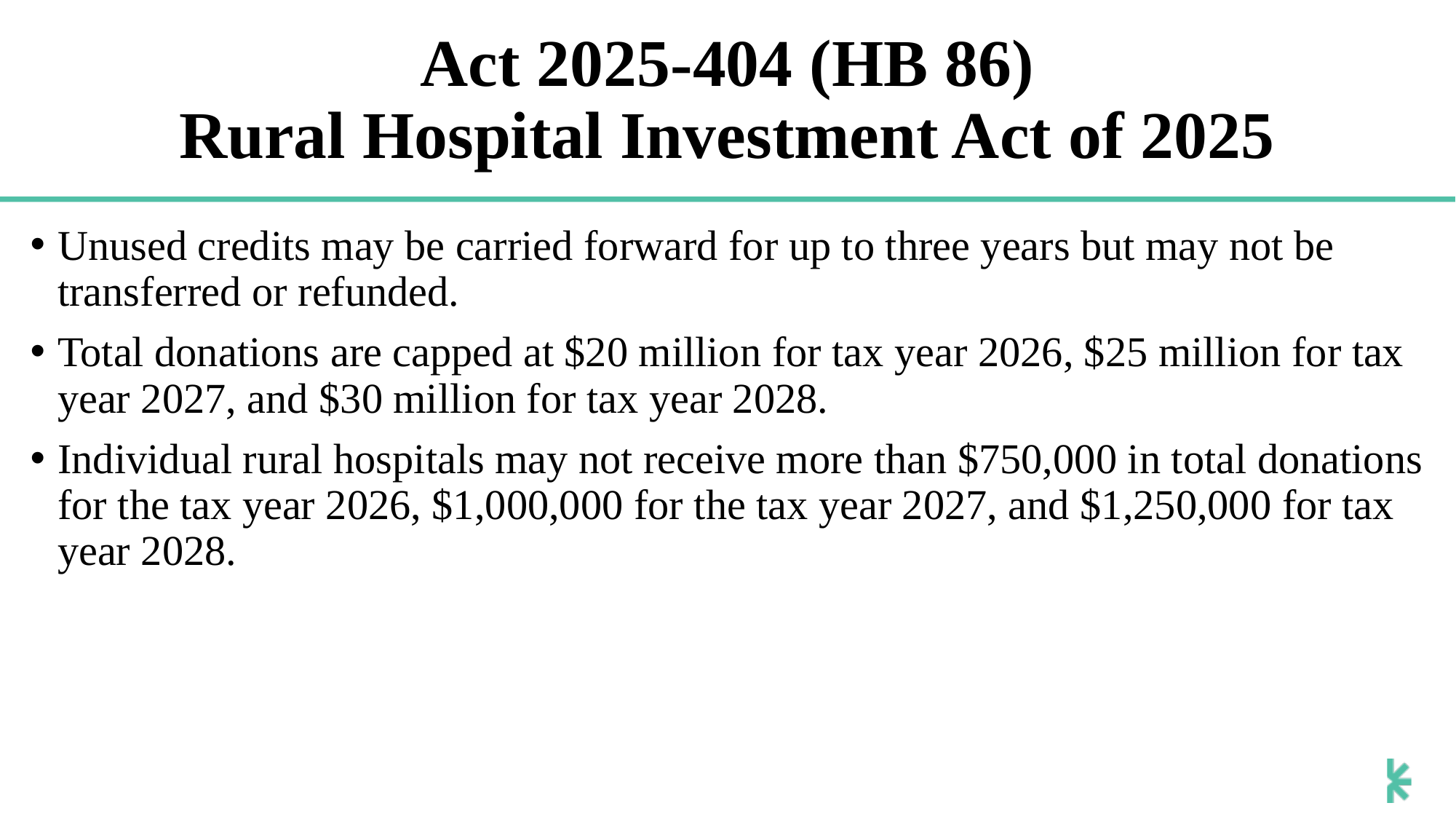

# Act 2025-404 (HB 86) Rural Hospital Investment Act of 2025
Unused credits may be carried forward for up to three years but may not be transferred or refunded.
Total donations are capped at $20 million for tax year 2026, $25 million for tax year 2027, and $30 million for tax year 2028.
Individual rural hospitals may not receive more than $750,000 in total donations for the tax year 2026, $1,000,000 for the tax year 2027, and $1,250,000 for tax year 2028.